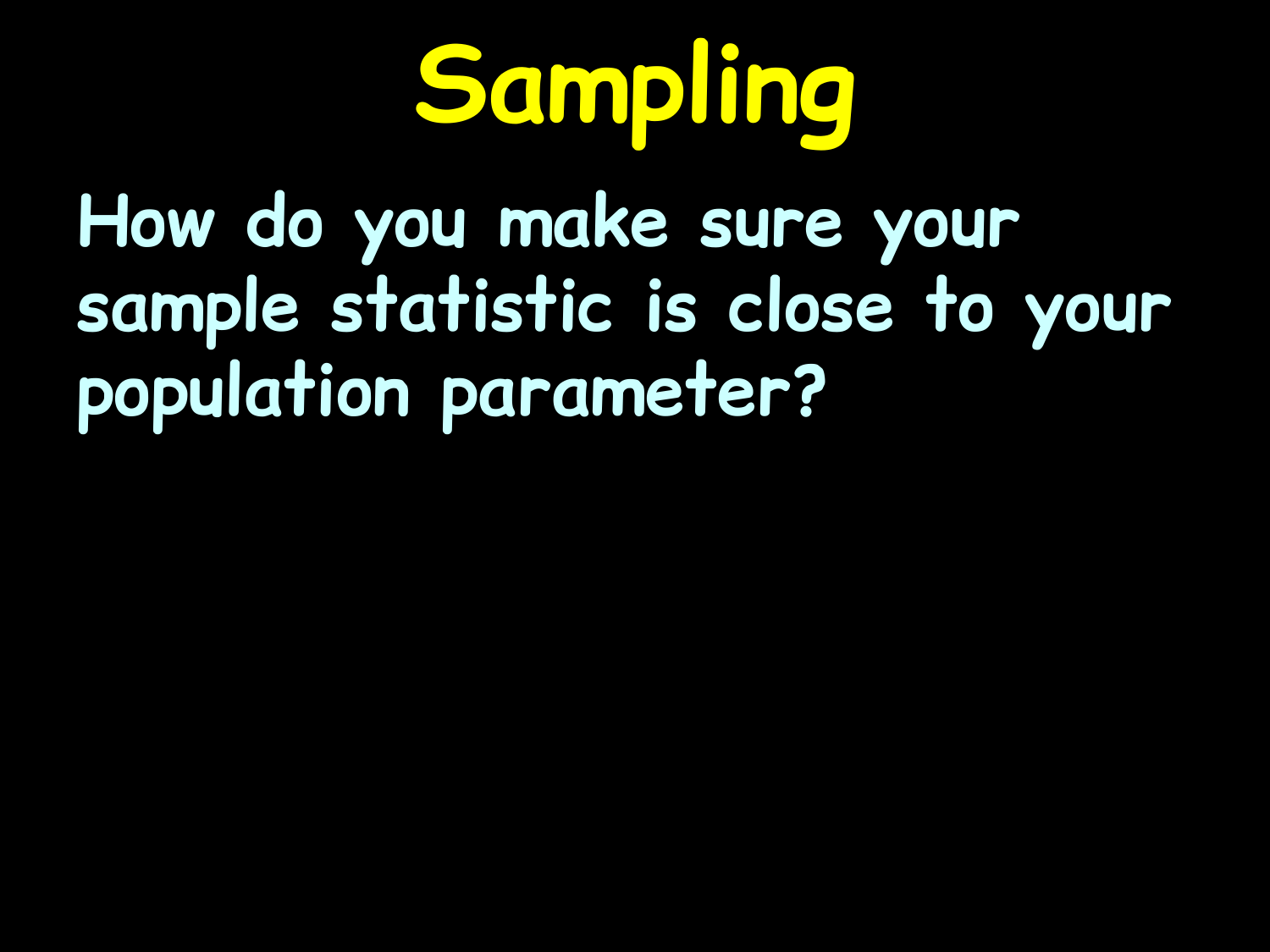

# Sampling
How do you make sure your sample statistic is close to your population parameter?